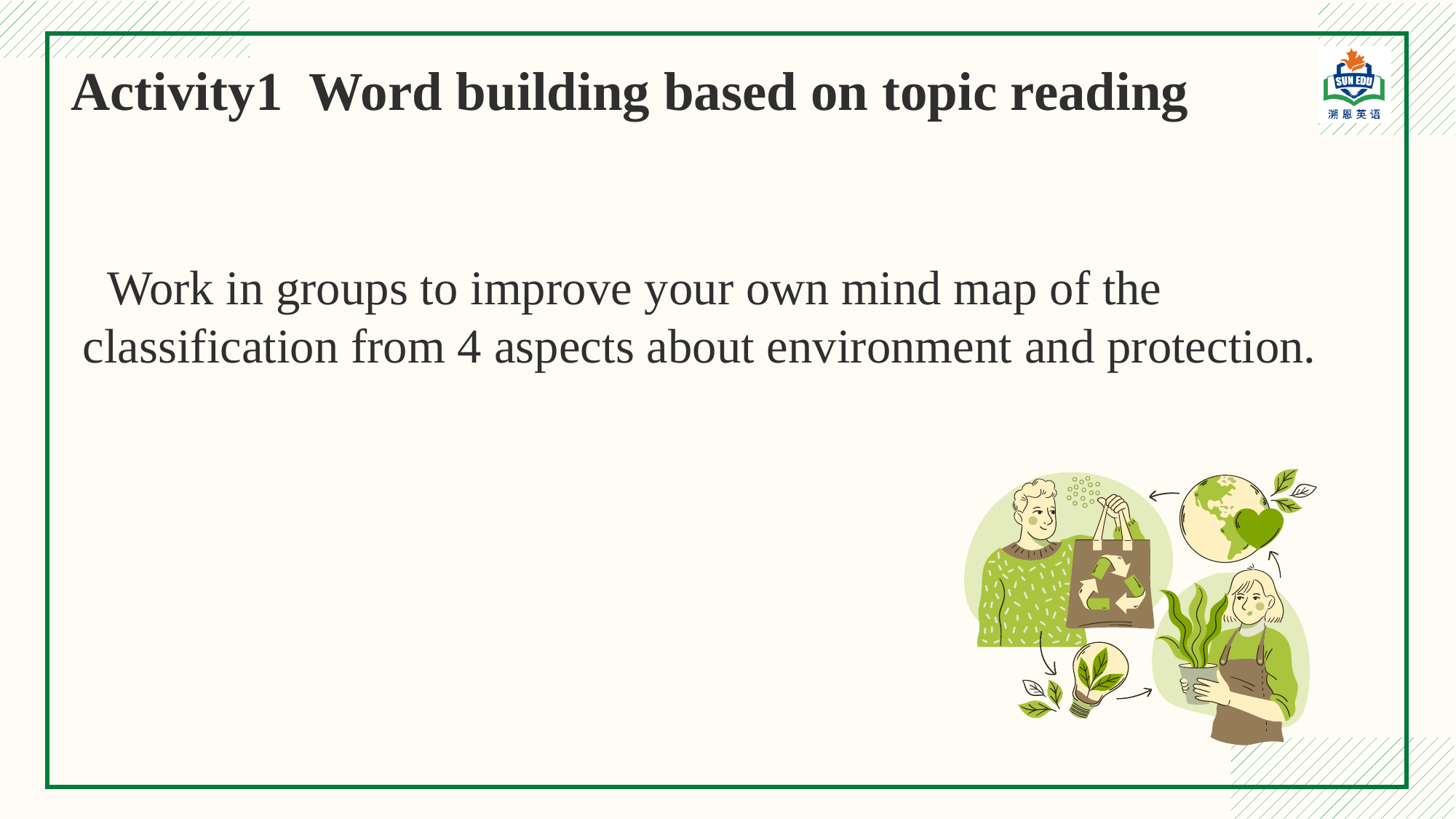

Activity1  Word building based on topic reading
  Work in groups to improve your own mind map of the classification from 4 aspects about environment and protection.